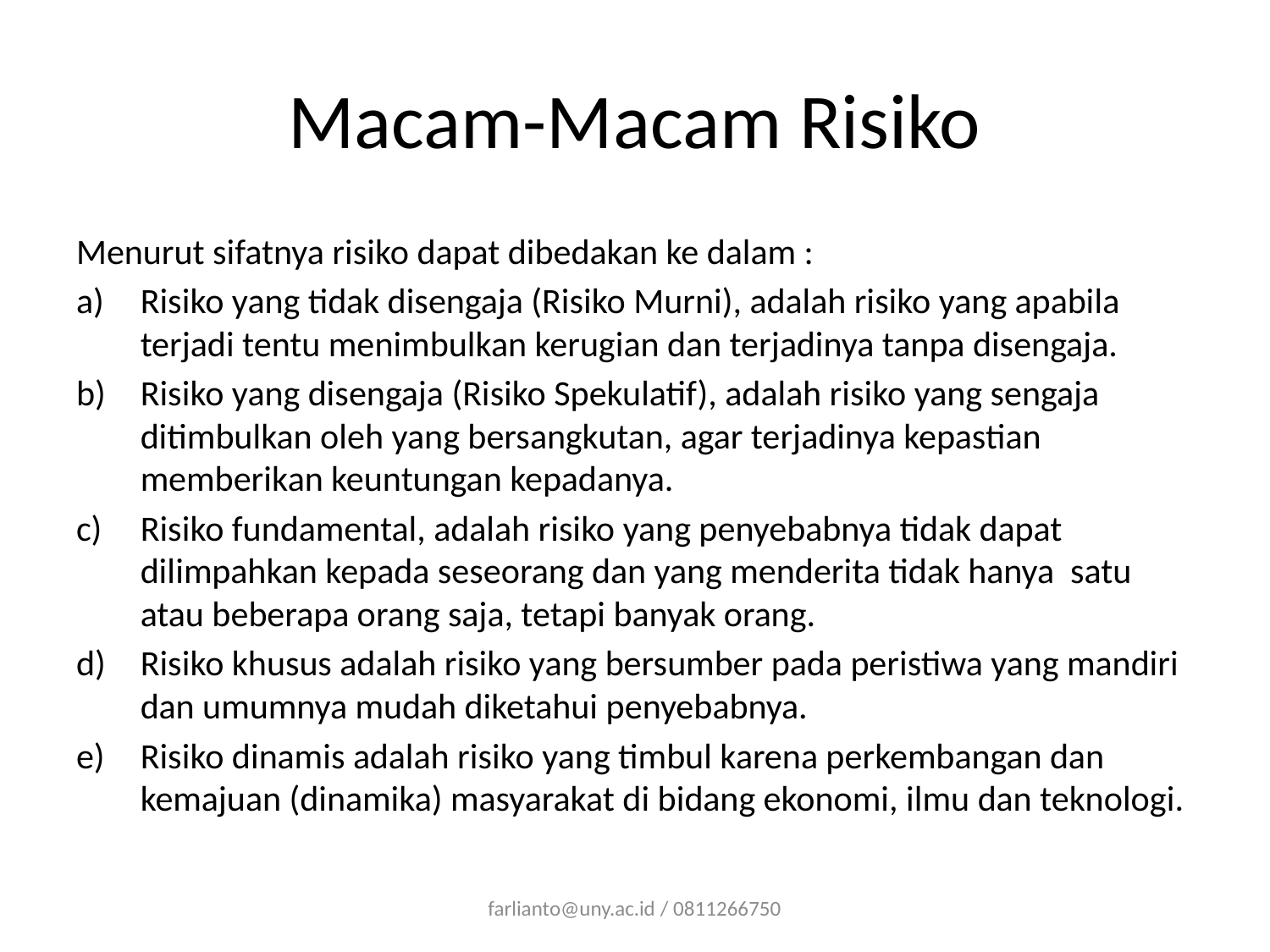

# Macam-Macam Risiko
Menurut sifatnya risiko dapat dibedakan ke dalam :
Risiko yang tidak disengaja (Risiko Murni), adalah risiko yang apabila terjadi tentu menimbulkan kerugian dan terjadinya tanpa disengaja.
Risiko yang disengaja (Risiko Spekulatif), adalah risiko yang sengaja ditimbulkan oleh yang bersangkutan, agar terjadinya kepastian memberikan keuntungan kepadanya.
Risiko fundamental, adalah risiko yang penyebabnya tidak dapat dilimpahkan kepada seseorang dan yang menderita tidak hanya  satu atau beberapa orang saja, tetapi banyak orang.
Risiko khusus adalah risiko yang bersumber pada peristiwa yang mandiri dan umumnya mudah diketahui penyebabnya.
Risiko dinamis adalah risiko yang timbul karena perkembangan dan kemajuan (dinamika) masyarakat di bidang ekonomi, ilmu dan teknologi.

farlianto@uny.ac.id / 0811266750